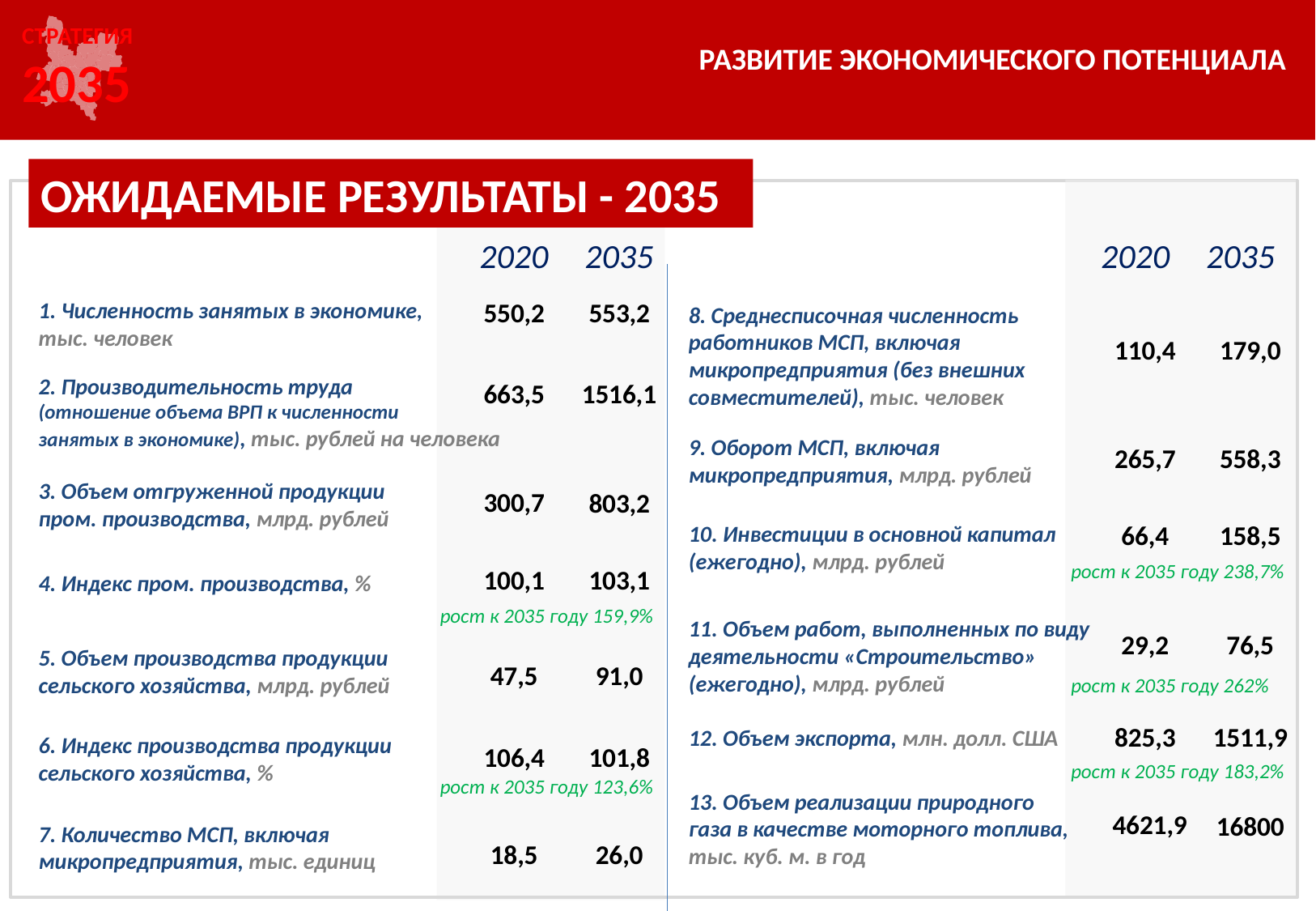

СТРАТЕГИЯ
2035

РАЗВИТИЕ ЭКОНОМИЧЕСКОГО ПОТЕНЦИАЛА
ОЖИДАЕМЫЕ РЕЗУЛЬТАТЫ - 2035

2020
2020
2035
2035
1. Численность занятых в экономике, тыс. человек
550,2
553,2
8. Среднесписочная численность работников МСП, включая микропредприятия (без внешних совместителей), тыс. человек
110,4
179,0
2. Производительность труда
(отношение объема ВРП к численности
занятых в экономике), тыс. рублей на человека
663,5
1516,1
9. Оборот МСП, включая микропредприятия, млрд. рублей
265,7
558,3
3. Объем отгруженной продукции пром. производства, млрд. рублей
300,7
803,2
66,4
158,5
10. Инвестиции в основной капитал (ежегодно), млрд. рублей
рост к 2035 году 238,7%
100,1
103,1
4. Индекс пром. производства, %
рост к 2035 году 159,9%
11. Объем работ, выполненных по виду деятельности «Строительство» (ежегодно), млрд. рублей
29,2
76,5
5. Объем производства продукции сельского хозяйства, млрд. рублей
47,5
91,0
рост к 2035 году 262%
825,3
1511,9
12. Объем экспорта, млн. долл. США
6. Индекс производства продукции сельского хозяйства, %
106,4
101,8
рост к 2035 году 183,2%
рост к 2035 году 123,6%
13. Объем реализации природного
газа в качестве моторного топлива, тыс. куб. м. в год
4621,9
16800
7. Количество МСП, включая микропредприятия, тыс. единиц
18,5
26,0